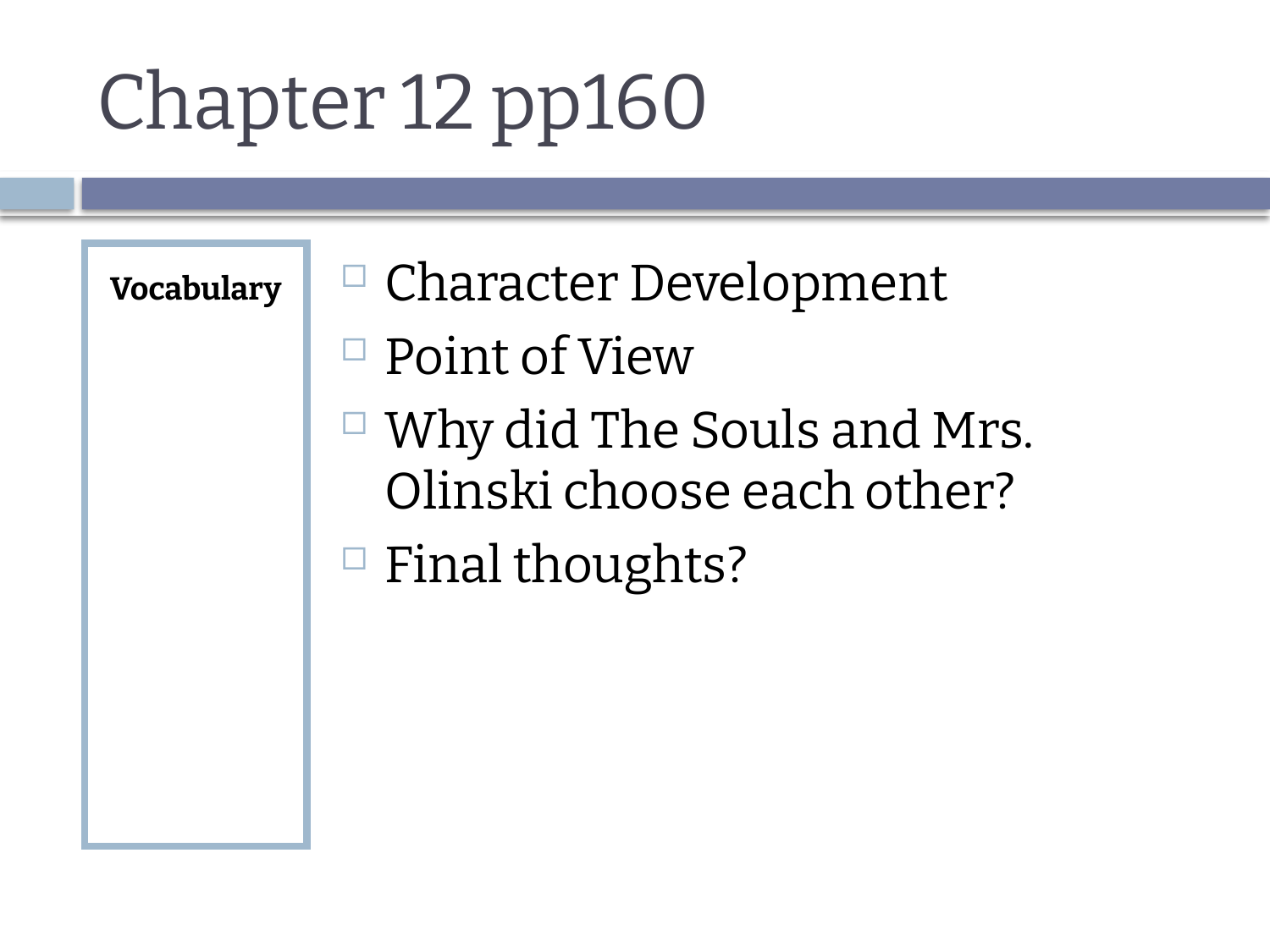

# Chapter 12 pp160
Vocabulary

Character Development
Point of View
Why did The Souls and Mrs. Olinski choose each other?
Final thoughts?